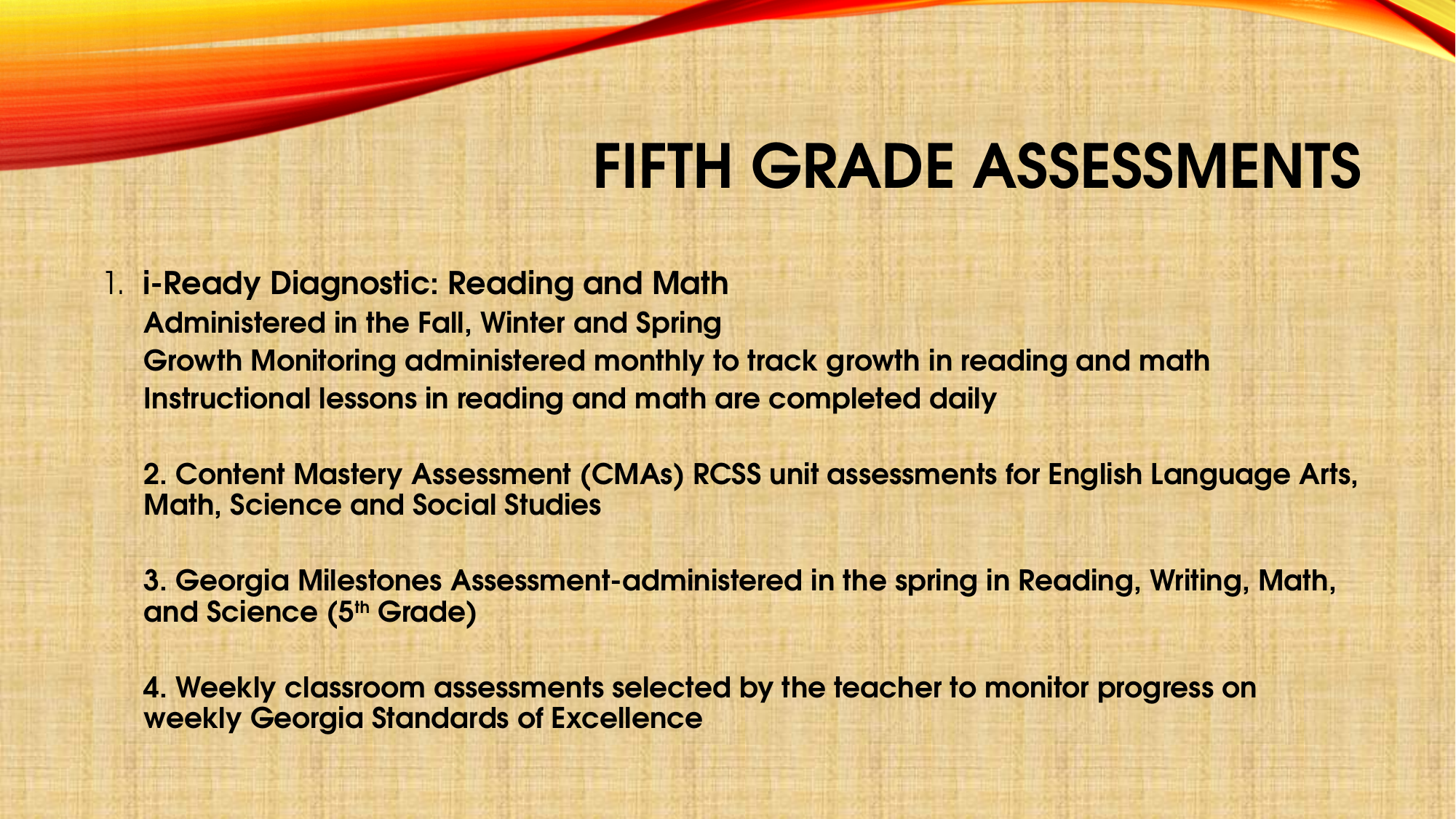

# Fifth Grade assessments
 1.  i-Ready Diagnostic: Reading and Math
Administered in the Fall, Winter and Spring
Growth Monitoring administered monthly to track growth in reading and math
Instructional lessons in reading and math are completed daily

2. Content Mastery Assessment (CMAs) RCSS unit assessments for English Language Arts, Math, Science and Social Studies

3. Georgia Milestones Assessment-administered in the spring in Reading, Writing, Math, and Science (5th Grade)

4. Weekly classroom assessments selected by the teacher to monitor progress on    weekly Georgia Standards of Excellence